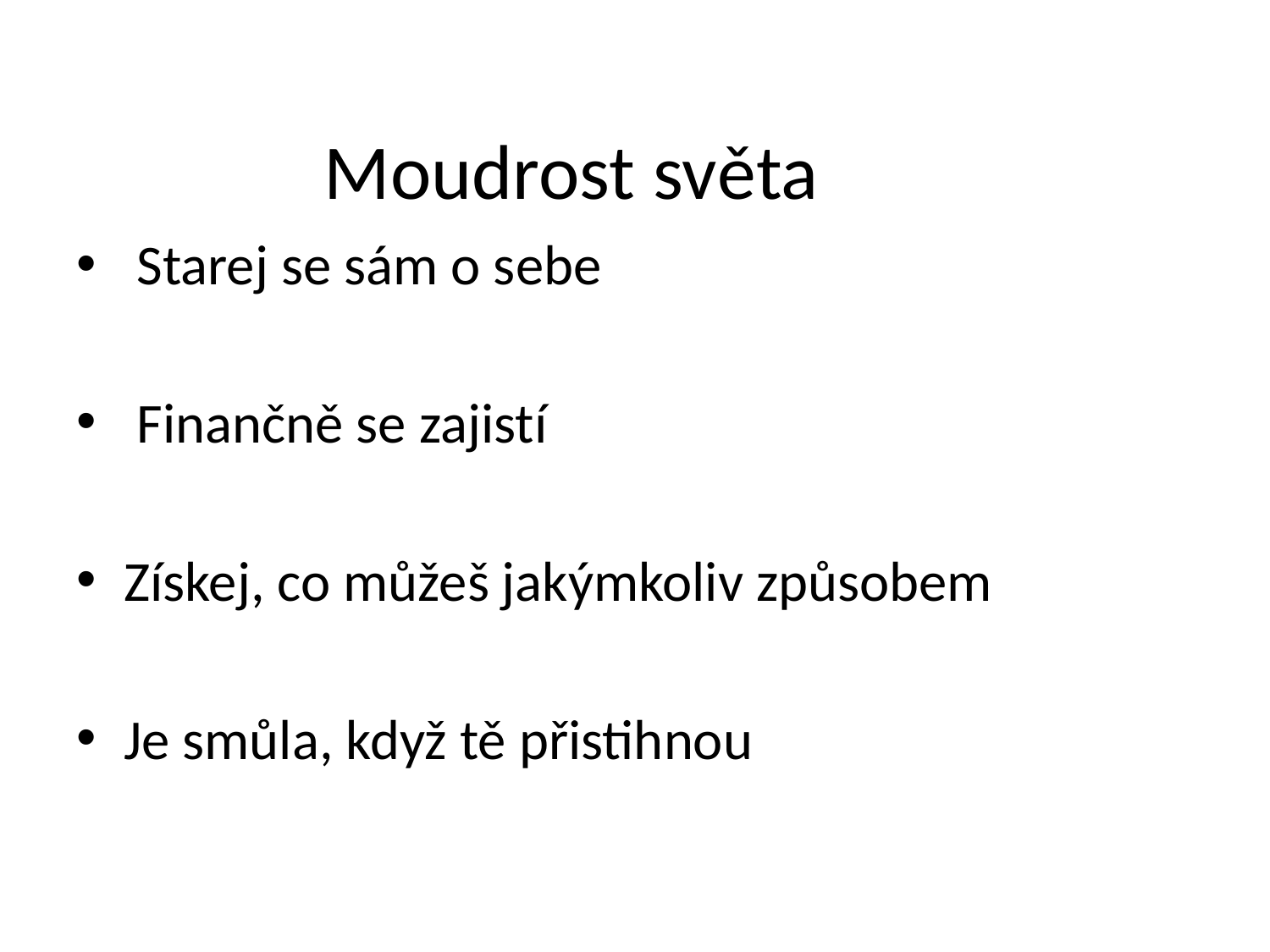

# Moudrost světa
 Starej se sám o sebe

 Finančně se zajistí

Získej, co můžeš jakýmkoliv způsobem

Je smůla, když tě přistihnou